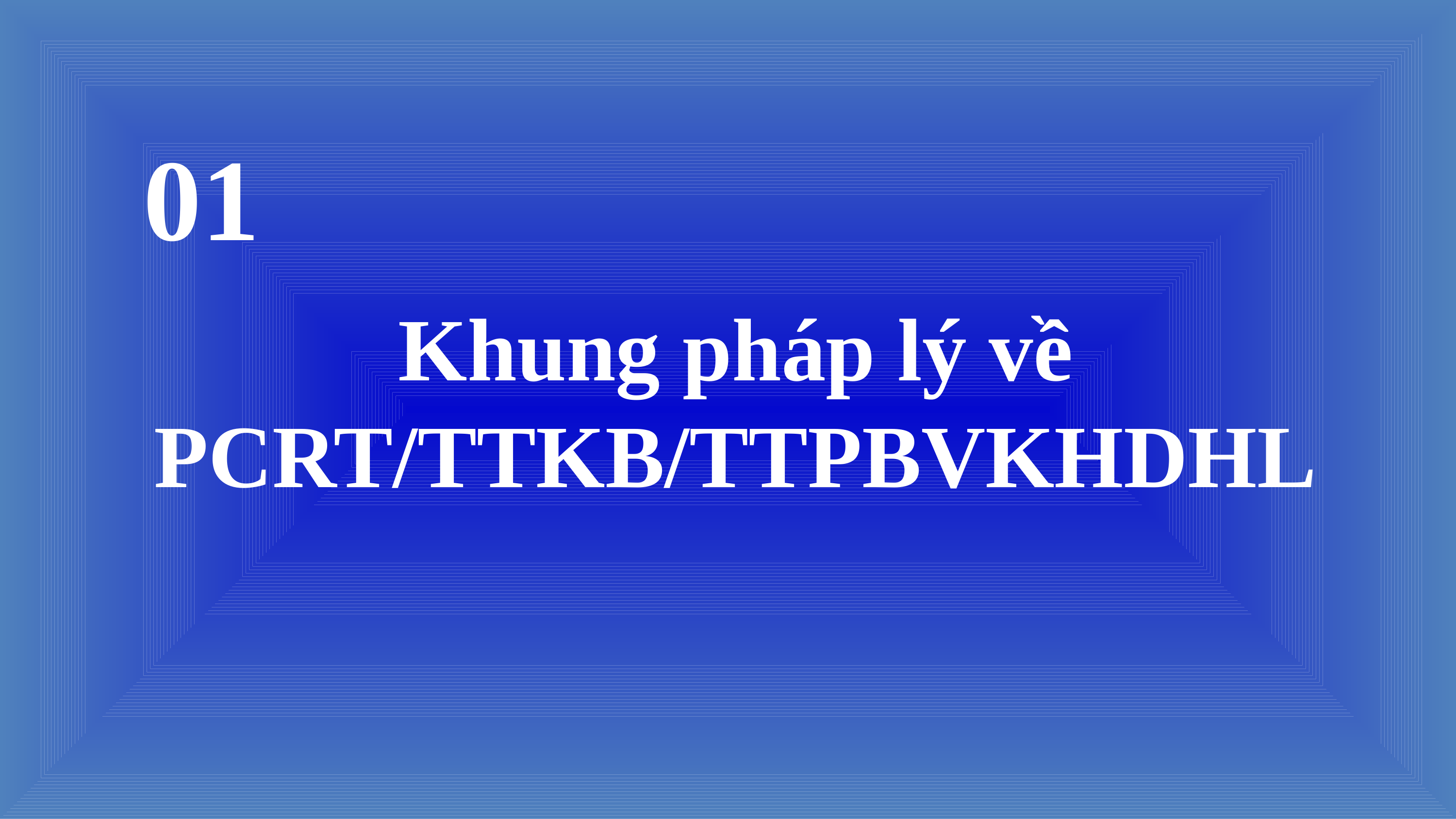

01
Khung pháp lý về PCRT/TTKB/TTPBVKHDHL
3